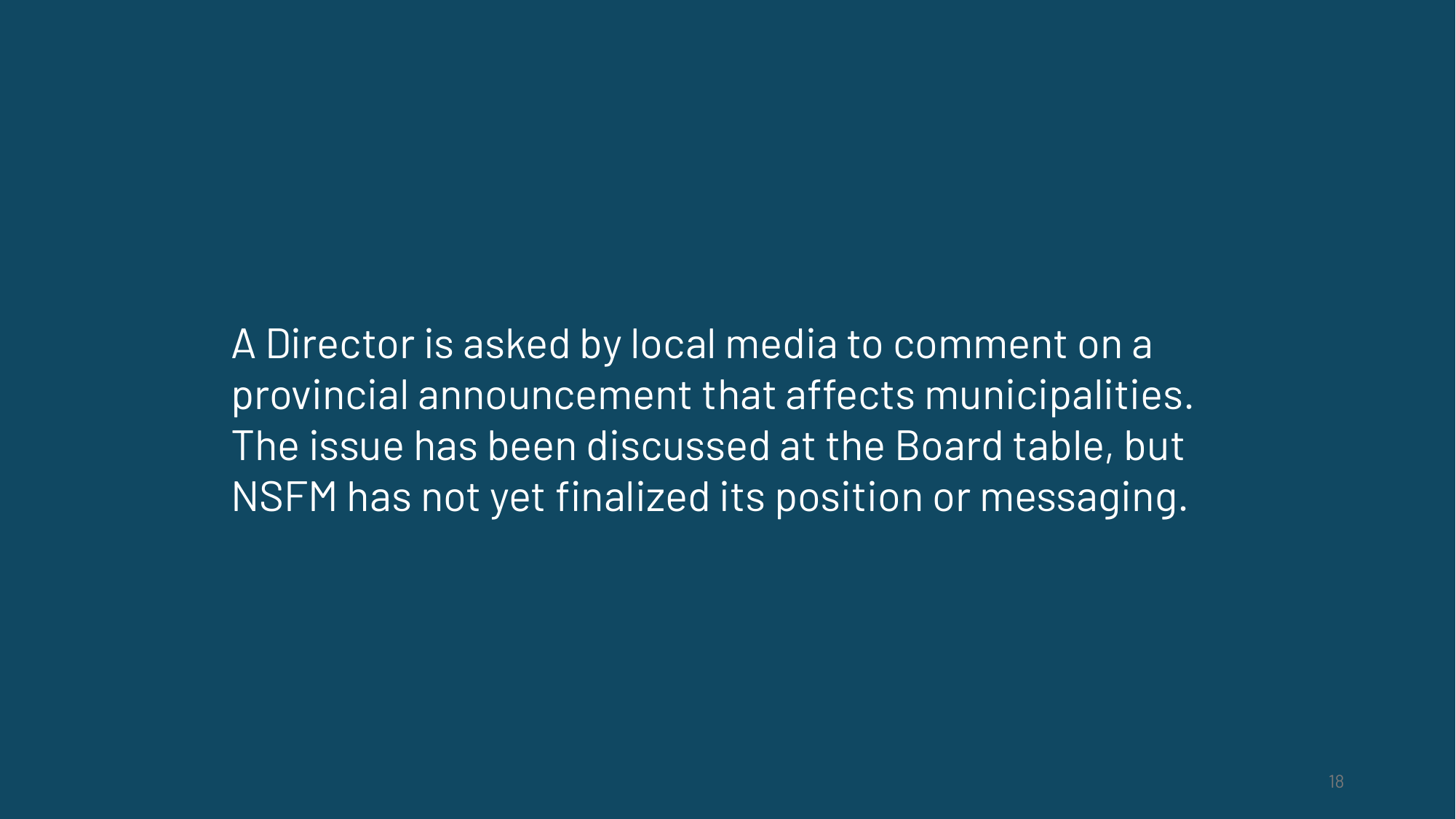

A Director is asked by local media to comment on a provincial announcement that affects municipalities. The issue has been discussed at the Board table, but NSFM has not yet finalized its position or messaging.
18